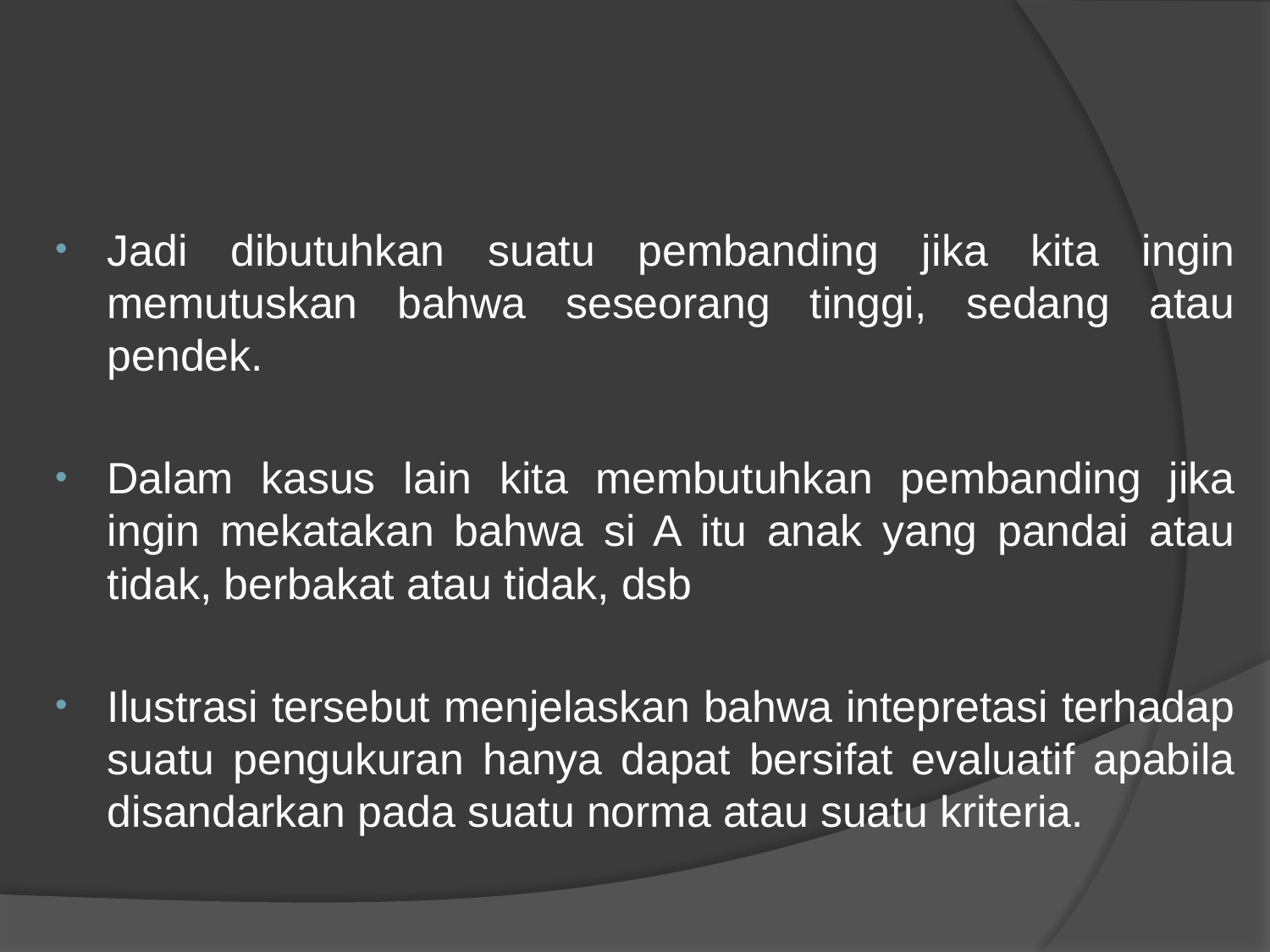

Jadi dibutuhkan suatu pembanding jika kita ingin memutuskan bahwa seseorang tinggi, sedang atau pendek.

Dalam kasus lain kita membutuhkan pembanding jika ingin mekatakan bahwa si A itu anak yang pandai atau tidak, berbakat atau tidak, dsb

Ilustrasi tersebut menjelaskan bahwa intepretasi terhadap suatu pengukuran hanya dapat bersifat evaluatif apabila disandarkan pada suatu norma atau suatu kriteria.